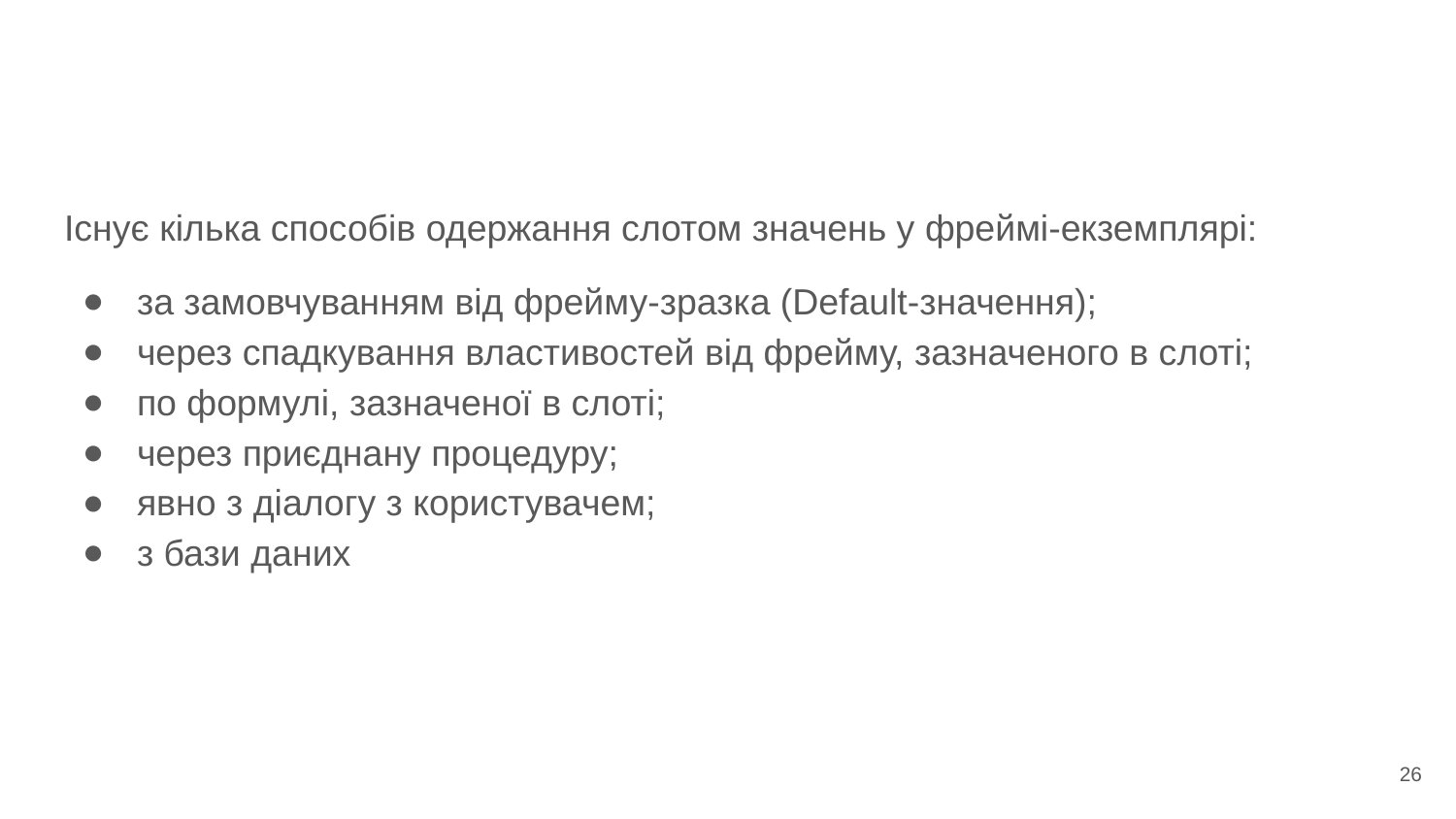

#
Існує кілька способів одержання слотом значень у фреймі-екземплярі:
за замовчуванням від фрейму-зразка (Default-значення);
через спадкування властивостей від фрейму, зазначеного в слоті;
по формулі, зазначеної в слоті;
через приєднану процедуру;
явно з діалогу з користувачем;
з бази даних
26